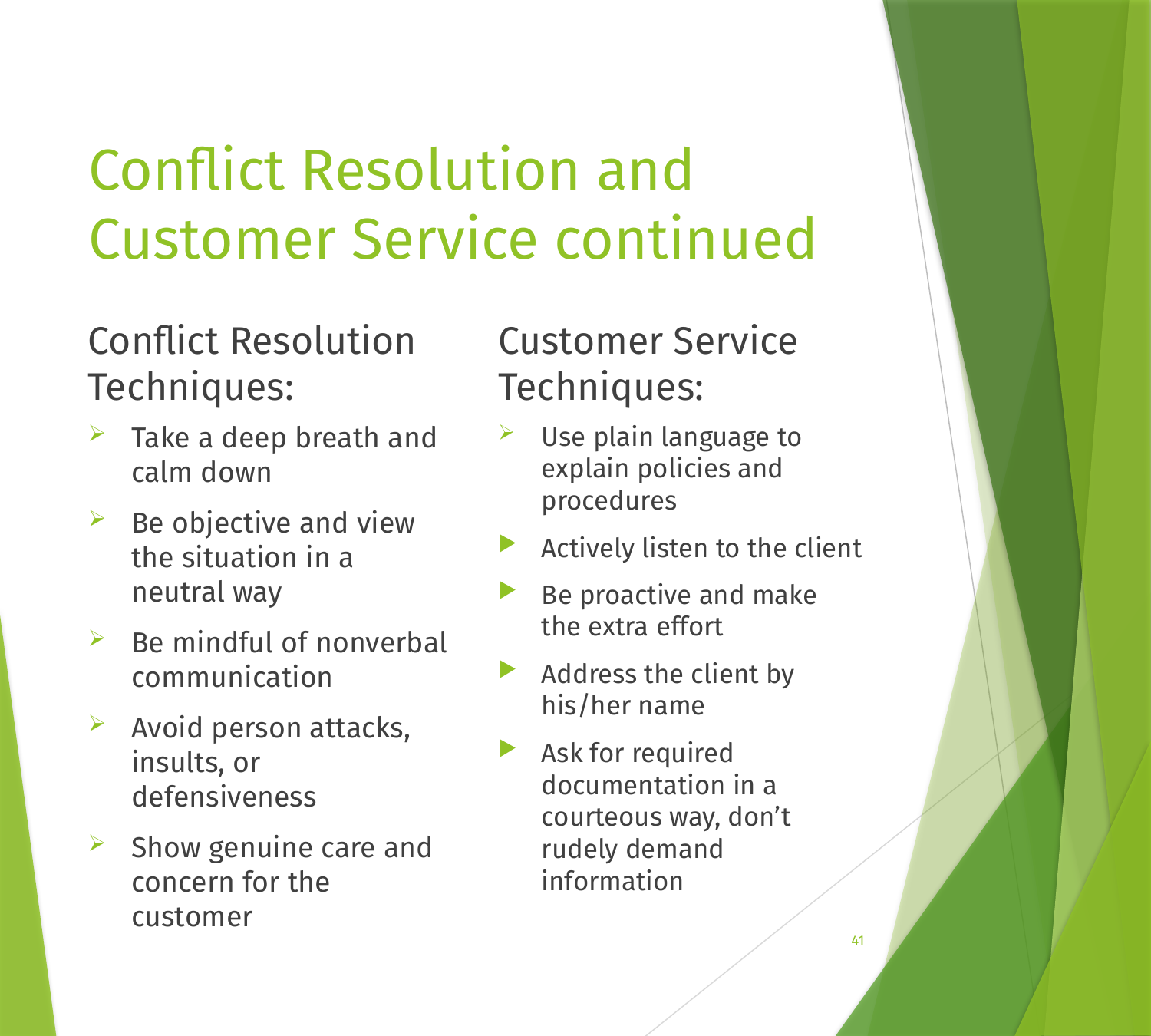

# Conflict Resolution and Customer Service continued
Conflict Resolution Techniques:
Customer Service Techniques:
Take a deep breath and calm down
Be objective and view the situation in a neutral way
Be mindful of nonverbal communication
Avoid person attacks, insults, or defensiveness
Show genuine care and concern for the customer
Use plain language to explain policies and procedures
Actively listen to the client
Be proactive and make the extra effort
Address the client by his/her name
Ask for required documentation in a courteous way, don’t rudely demand information
41